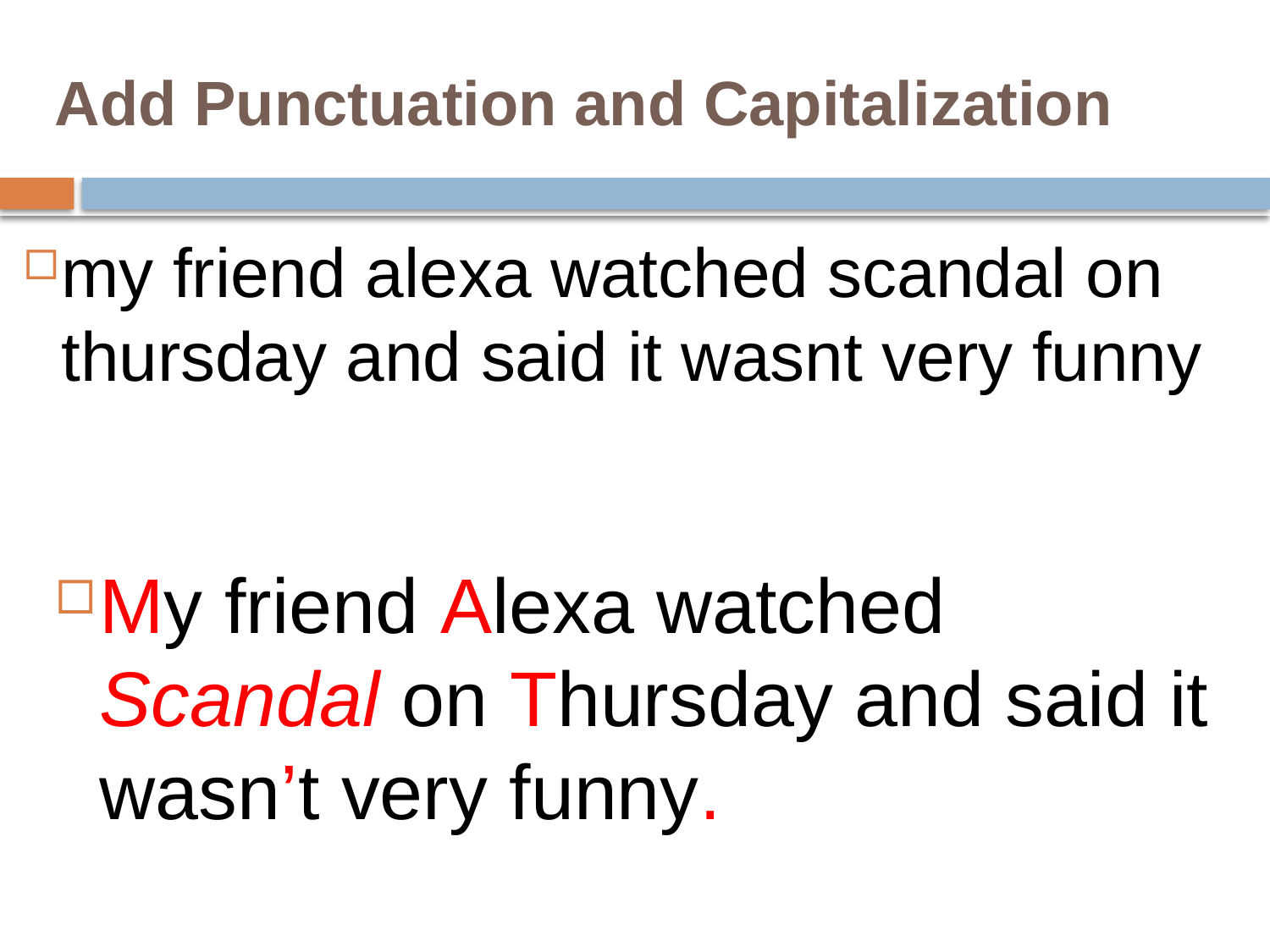

# Add Punctuation and Capitalization
my friend alexa watched scandal on thursday and said it wasnt very funny
My friend Alexa watched Scandal on Thursday and said it wasn’t very funny.